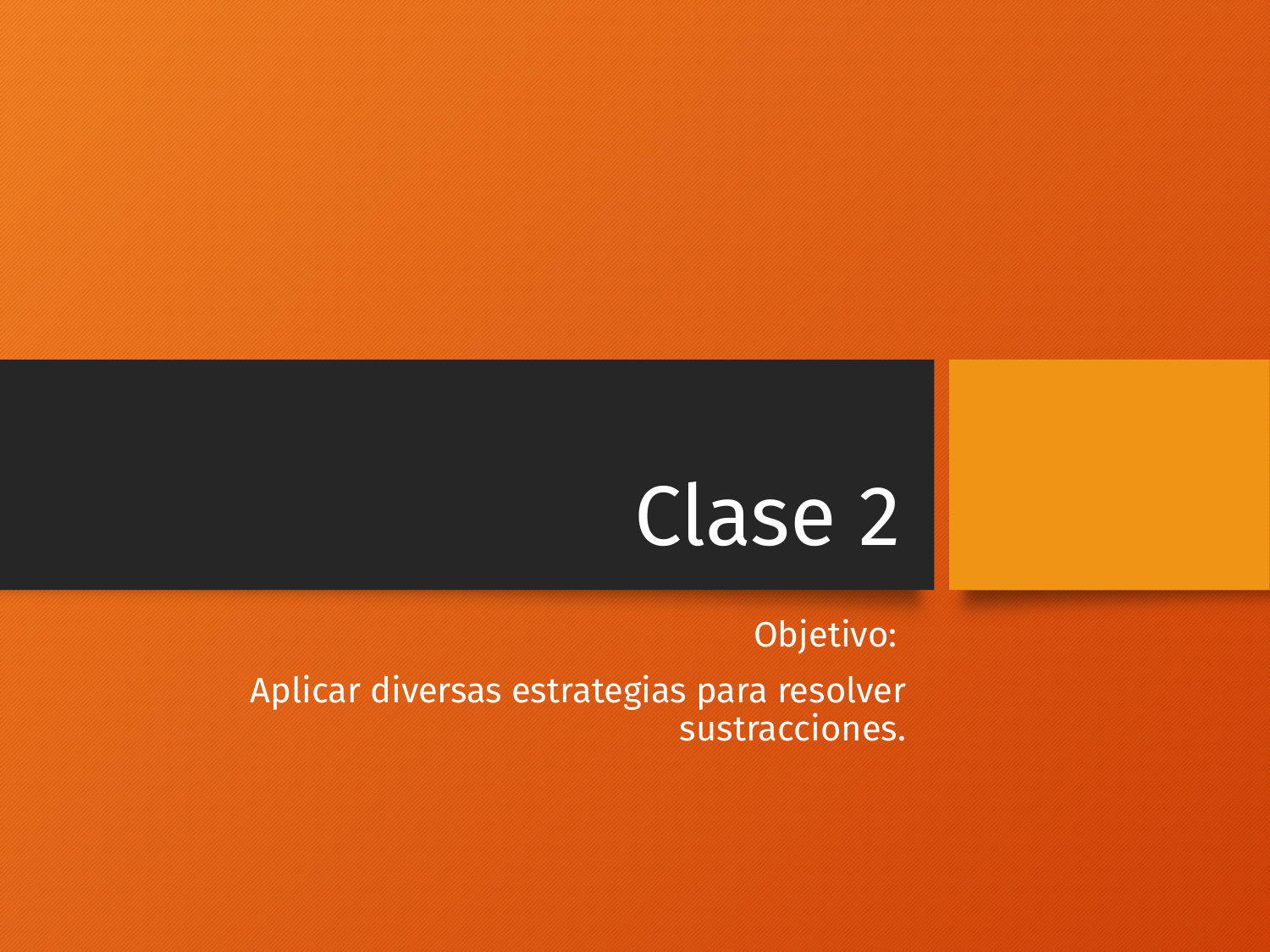

# Clase 2
Objetivo:
Aplicar diversas estrategias para resolver sustracciones.